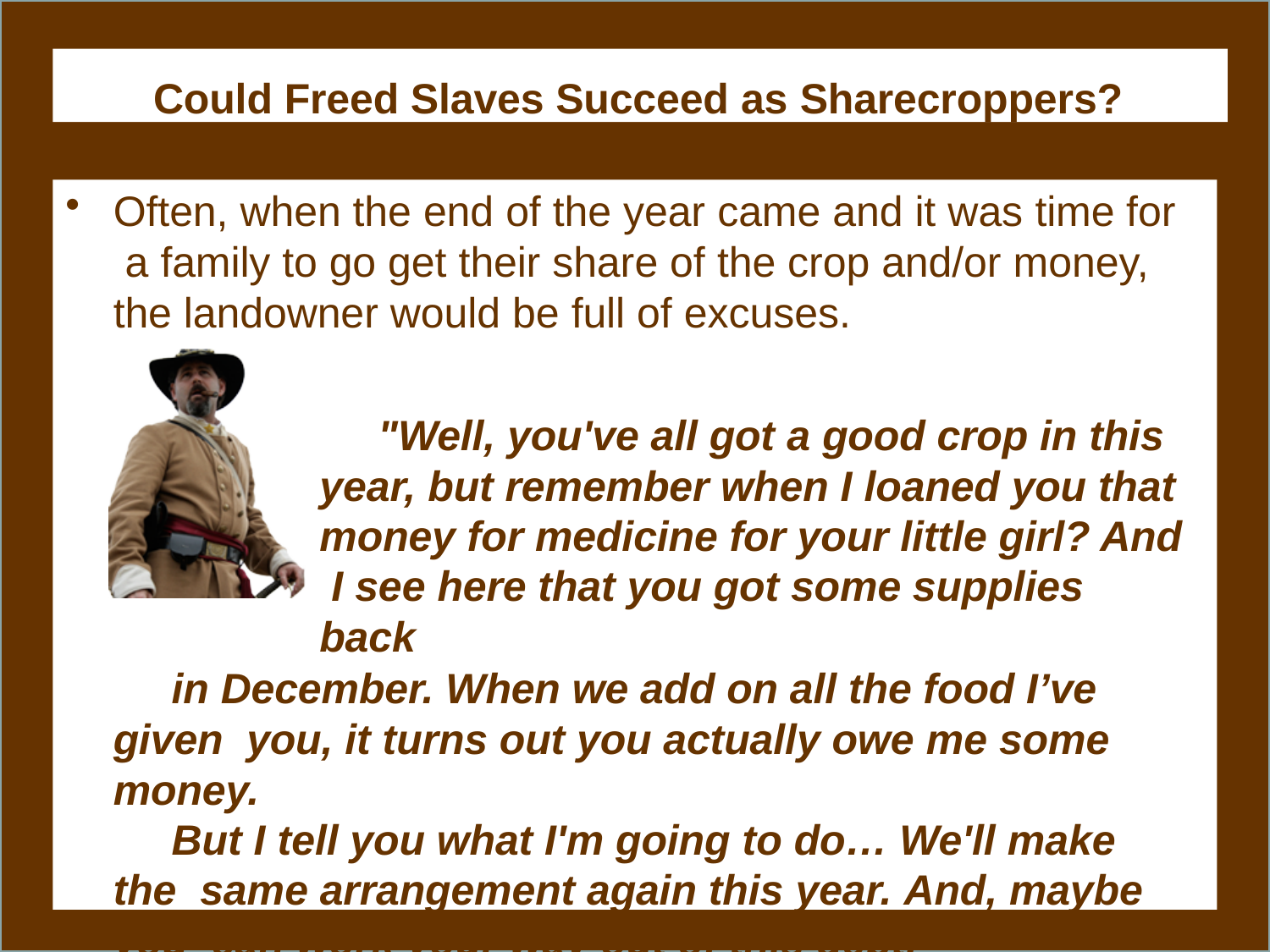

Could Freed Slaves Succeed as Sharecroppers?

Often, when the end of the year came and it was time for  a family to go get their share of the crop and/or money,  the landowner would be full of excuses.

"Well, you've all got a good crop in this  year, but remember when I loaned you that  money for medicine for your little girl? And  I see here that you got some supplies back
in December. When we add on all the food I’ve given  you, it turns out you actually owe me some money.
But I tell you what I'm going to do… We'll make the  same arrangement again this year. And, maybe you  can work your way out of this debt.”